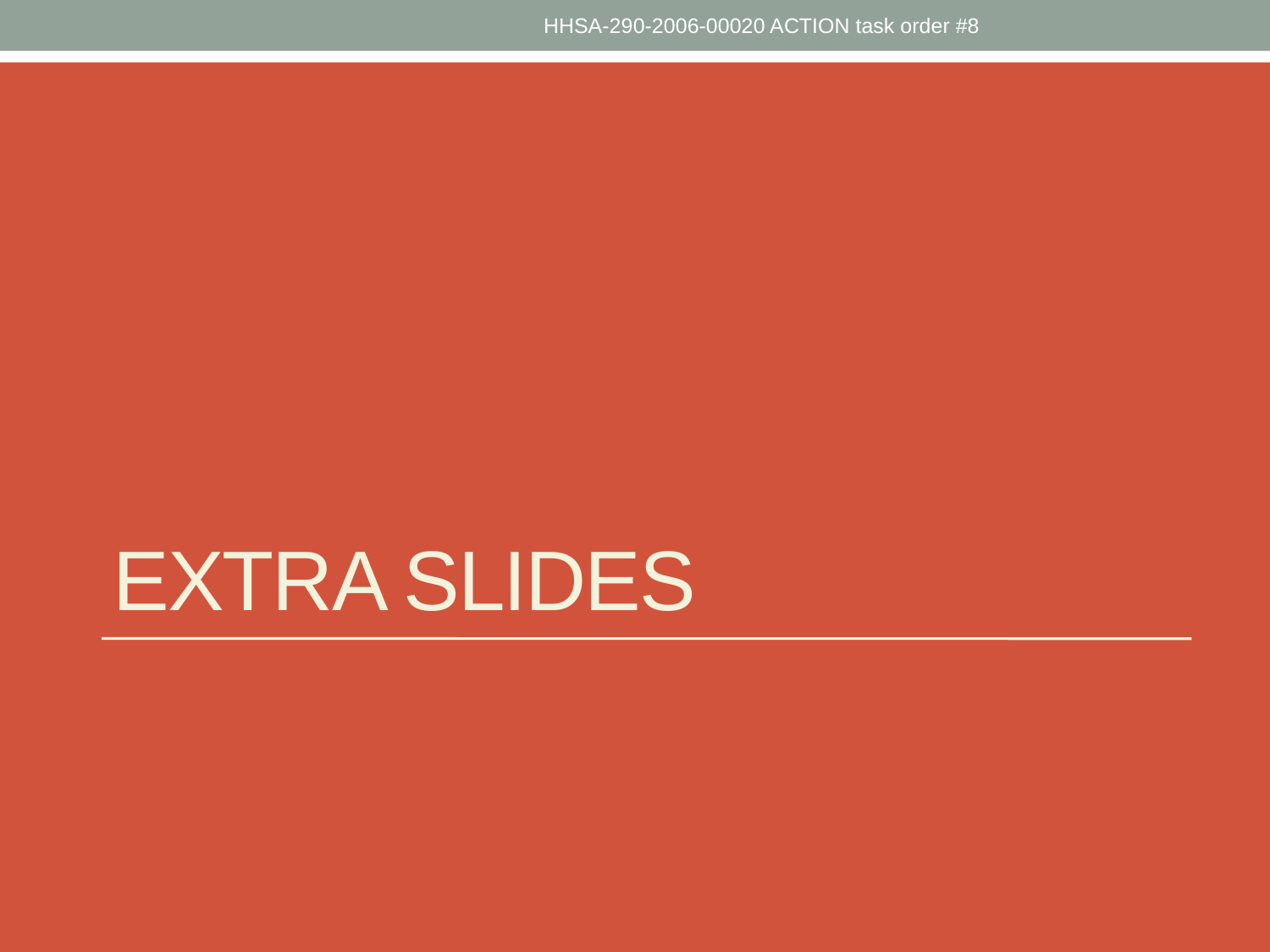

HHSA-290-2006-00020 ACTION task order #8
# Extra Slides